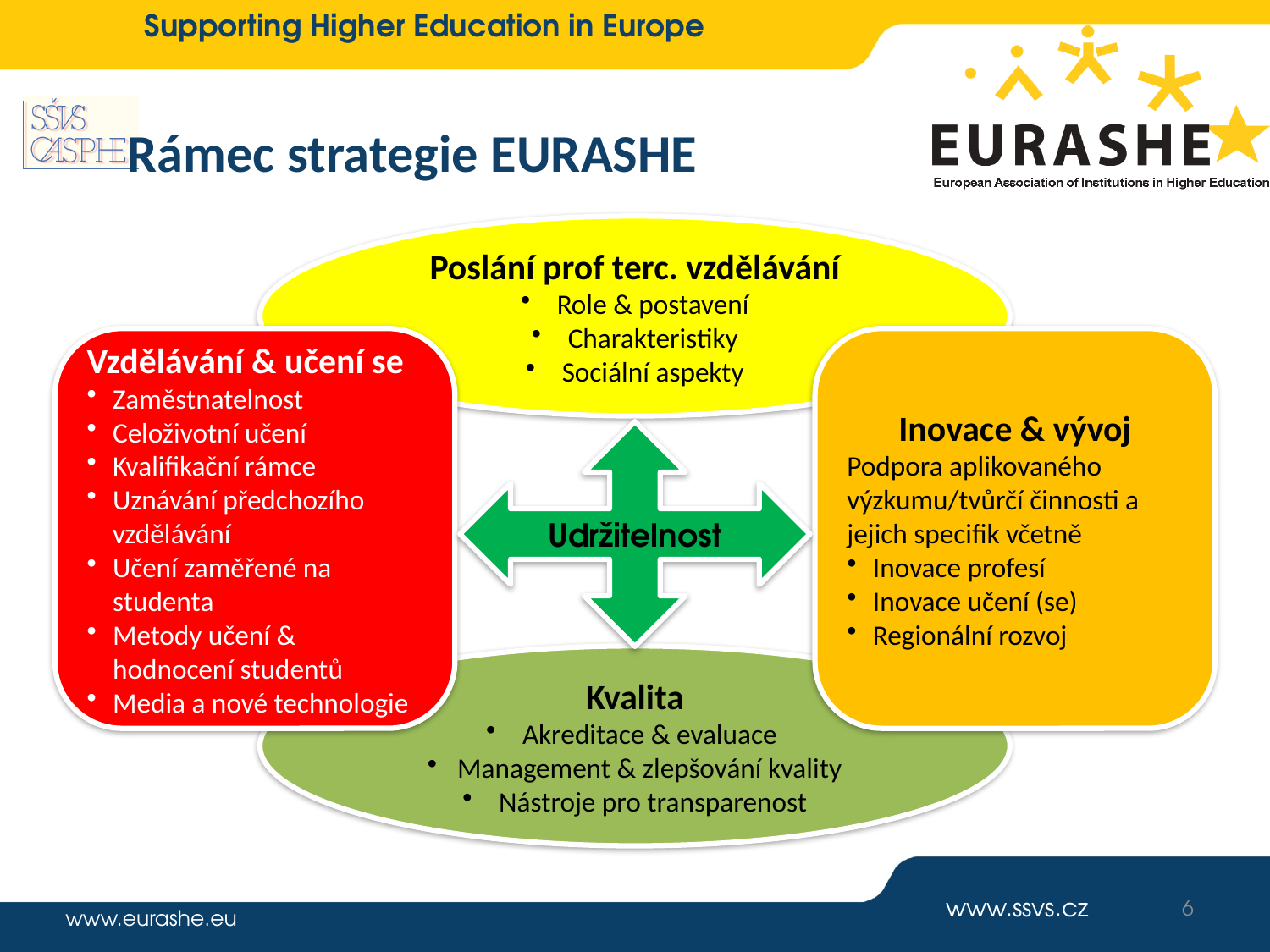

# Rámec strategie EURASHE
Poslání prof terc. vzdělávání
 Role & postavení
 Charakteristiky
 Sociální aspekty
Vzdělávání & učení se
Zaměstnatelnost
Celoživotní učení
Kvalifikační rámce
Uznávání předchozího vzdělávání
Učení zaměřené na studenta
Metody učení & hodnocení studentů
Media a nové technologie
Inovace & vývoj
Podpora aplikovaného výzkumu/tvůrčí činnosti a jejich specifik včetně
Inovace profesí
Inovace učení (se)
Regionální rozvoj
Udržitelnost
Kvalita
 Akreditace & evaluace
Management & zlepšování kvality
 Nástroje pro transparenost
6
www.ssvs.cz